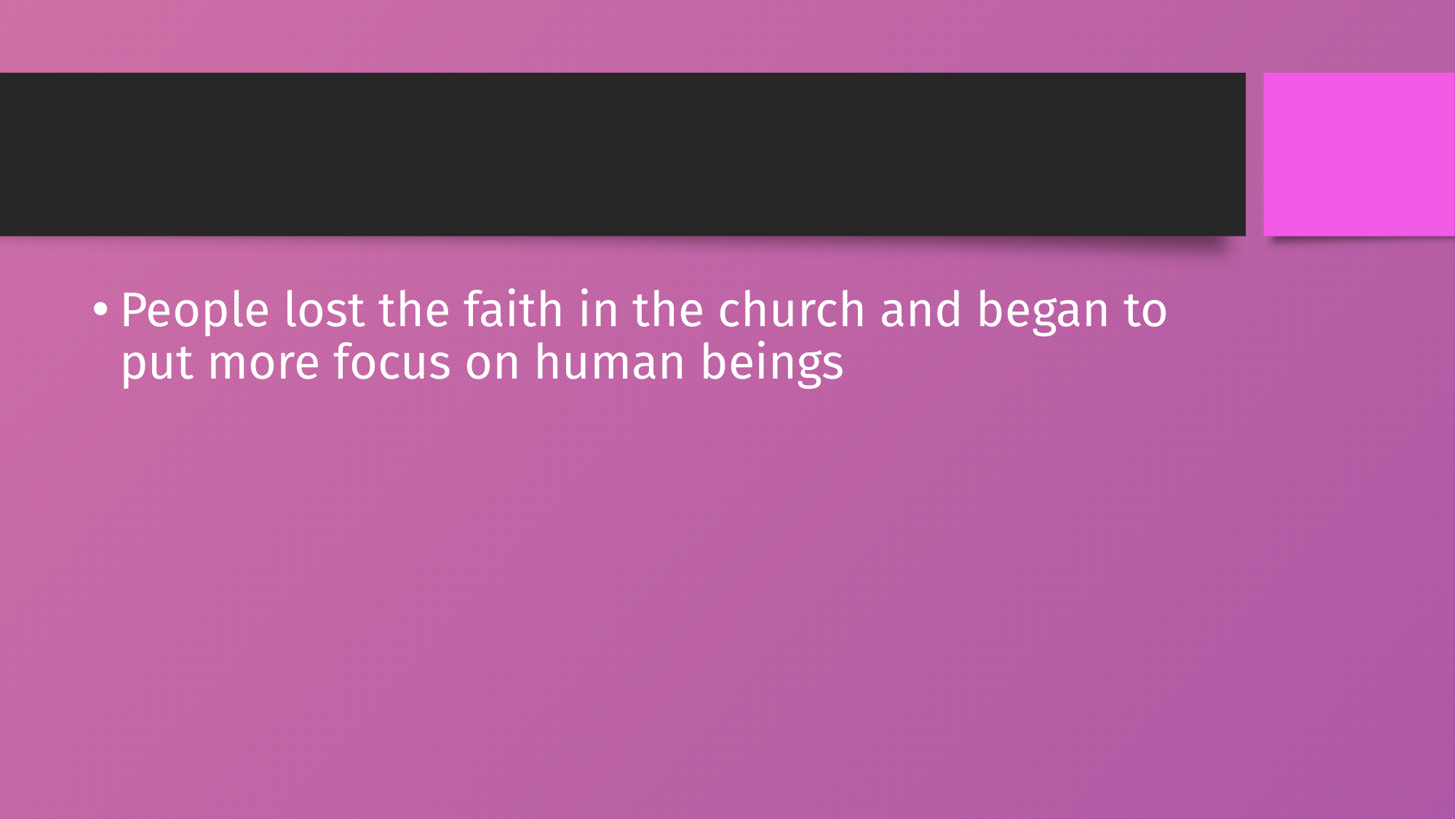

People lost the faith in the church and began to put more focus on human beings